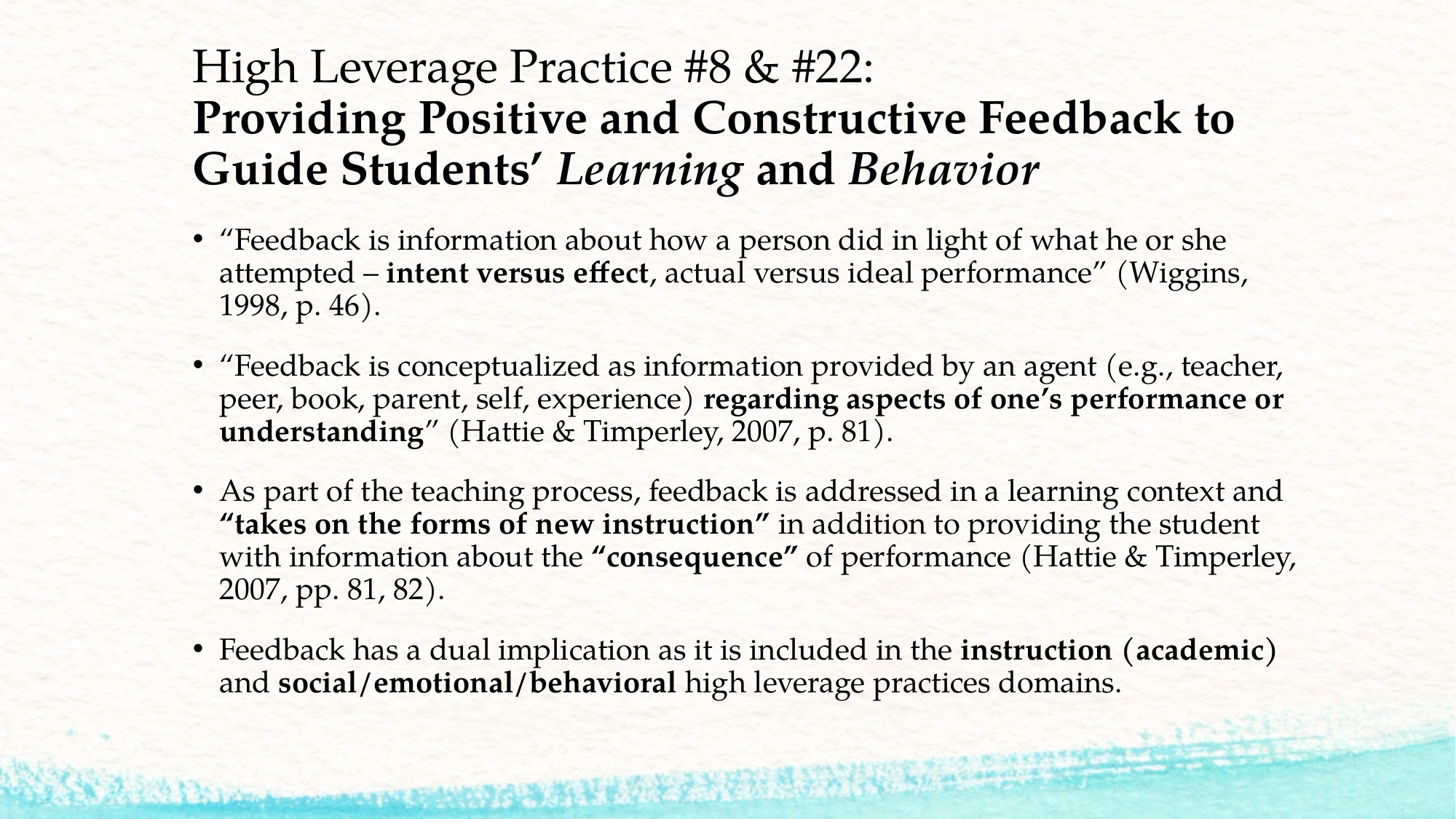

# High Leverage Practice #8 & #22: Providing Positive and Constructive Feedback to Guide Students’ Learning and Behavior
“Feedback is information about how a person did in light of what he or she attempted – intent versus effect, actual versus ideal performance” (Wiggins, 1998, p. 46).
“Feedback is conceptualized as information provided by an agent (e.g., teacher, peer, book, parent, self, experience) regarding aspects of one’s performance or understanding” (Hattie & Timperley, 2007, p. 81).
As part of the teaching process, feedback is addressed in a learning context and “takes on the forms of new instruction” in addition to providing the student with information about the “consequence” of performance (Hattie & Timperley, 2007, pp. 81, 82).
Feedback has a dual implication as it is included in the instruction (academic) and social/emotional/behavioral high leverage practices domains.